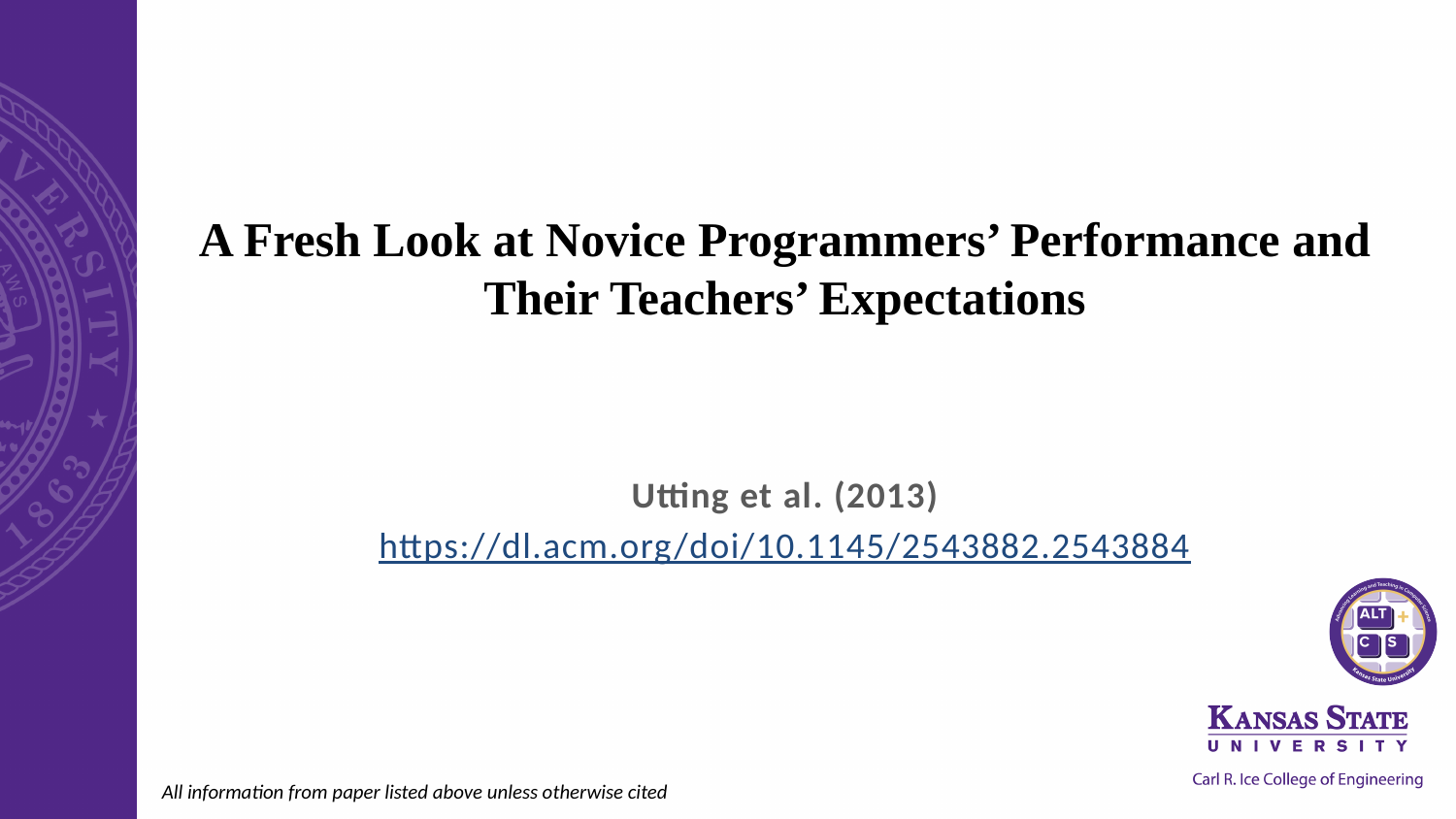

# A Fresh Look at Novice Programmers’ Performance and Their Teachers’ Expectations
Utting et al. (2013)
https://dl.acm.org/doi/10.1145/2543882.2543884
All information from paper listed above unless otherwise cited